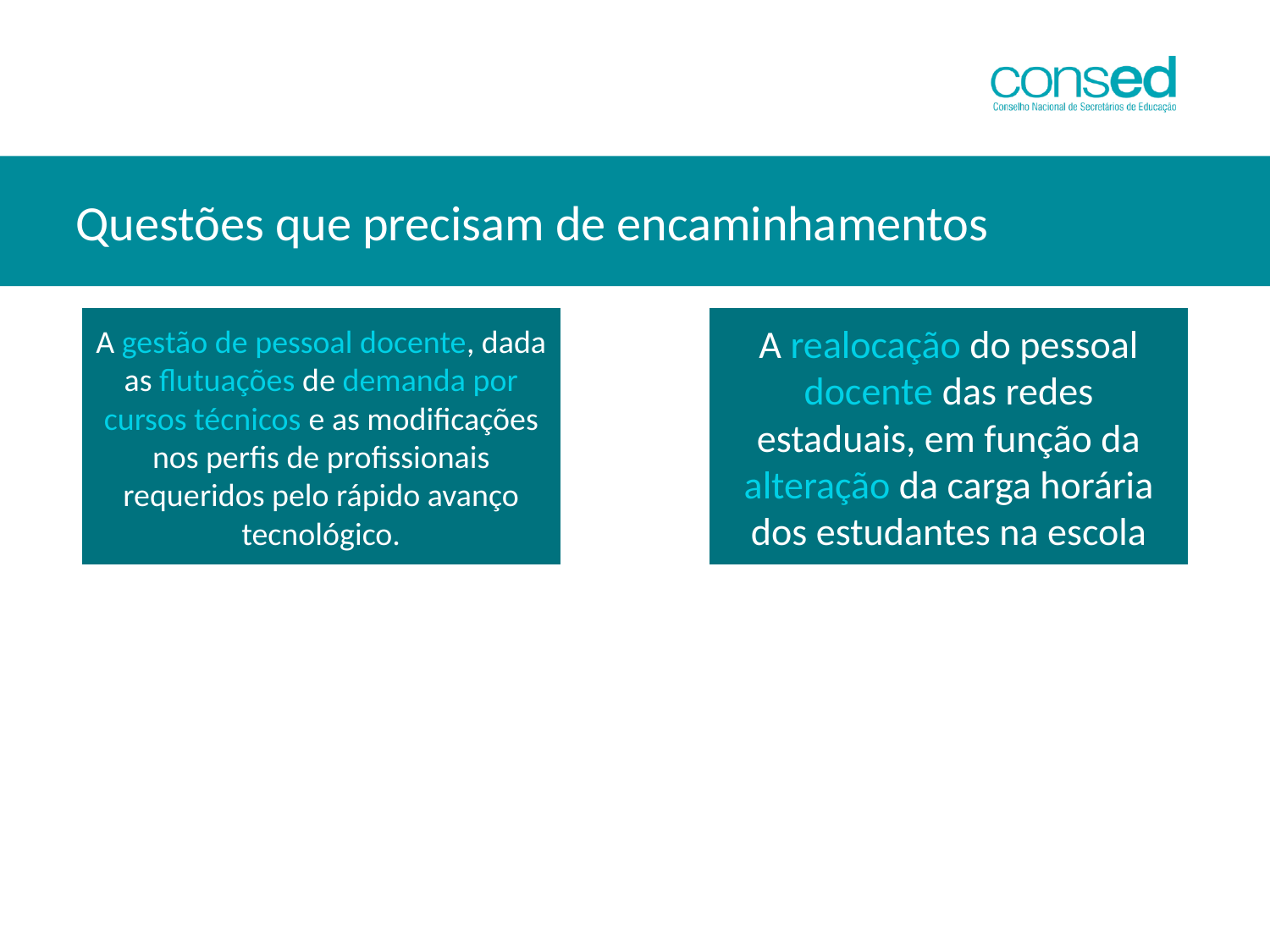

Questões que precisam de encaminhamentos
A gestão de pessoal docente, dada as flutuações de demanda por cursos técnicos e as modificações nos perfis de profissionais requeridos pelo rápido avanço tecnológico.
A realocação do pessoal docente das redes estaduais, em função da alteração da carga horária dos estudantes na escola